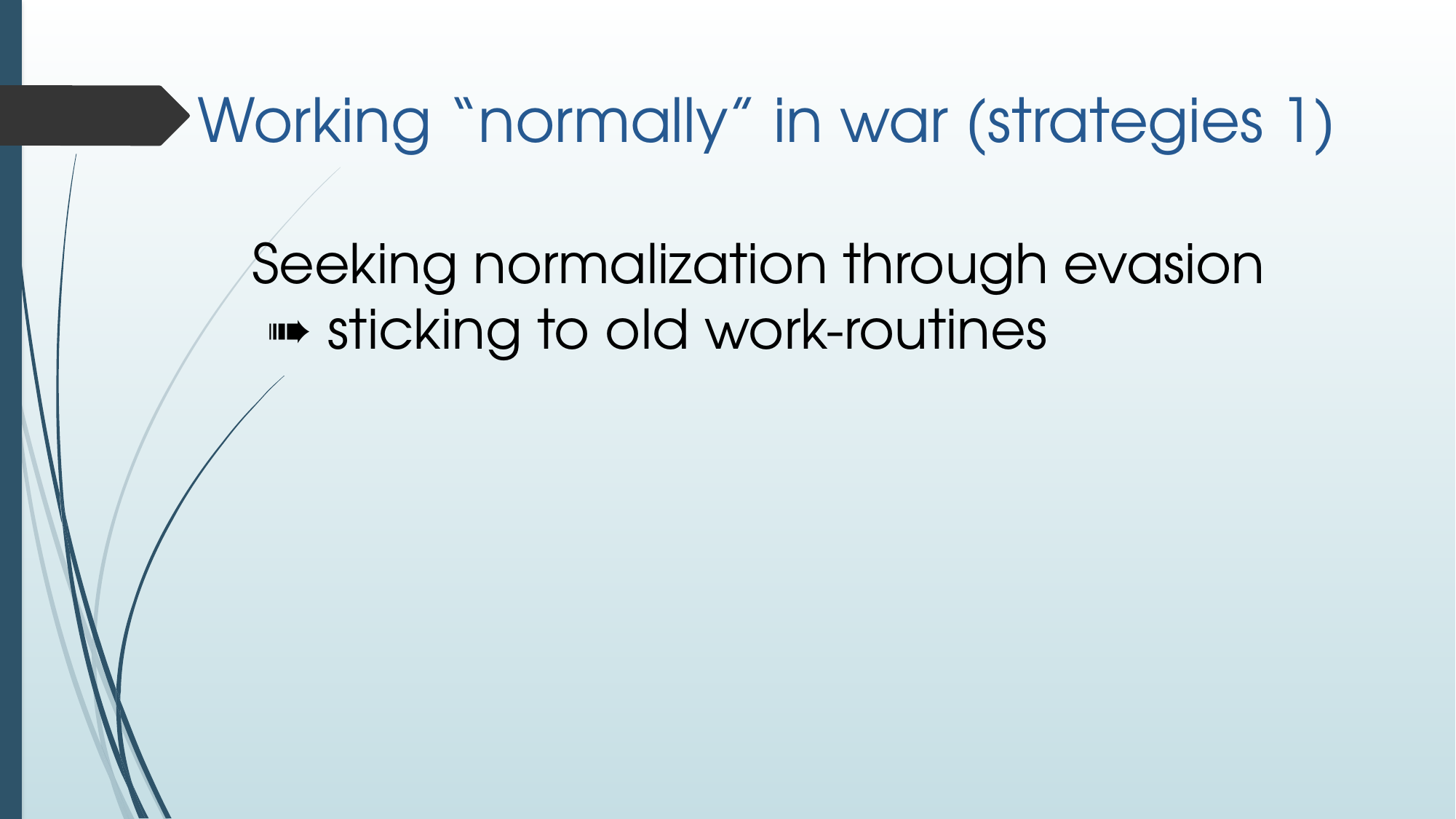

# Working “normally” in war (strategies 1)

Seeking normalization through evasion
 ➠ sticking to old work-routines